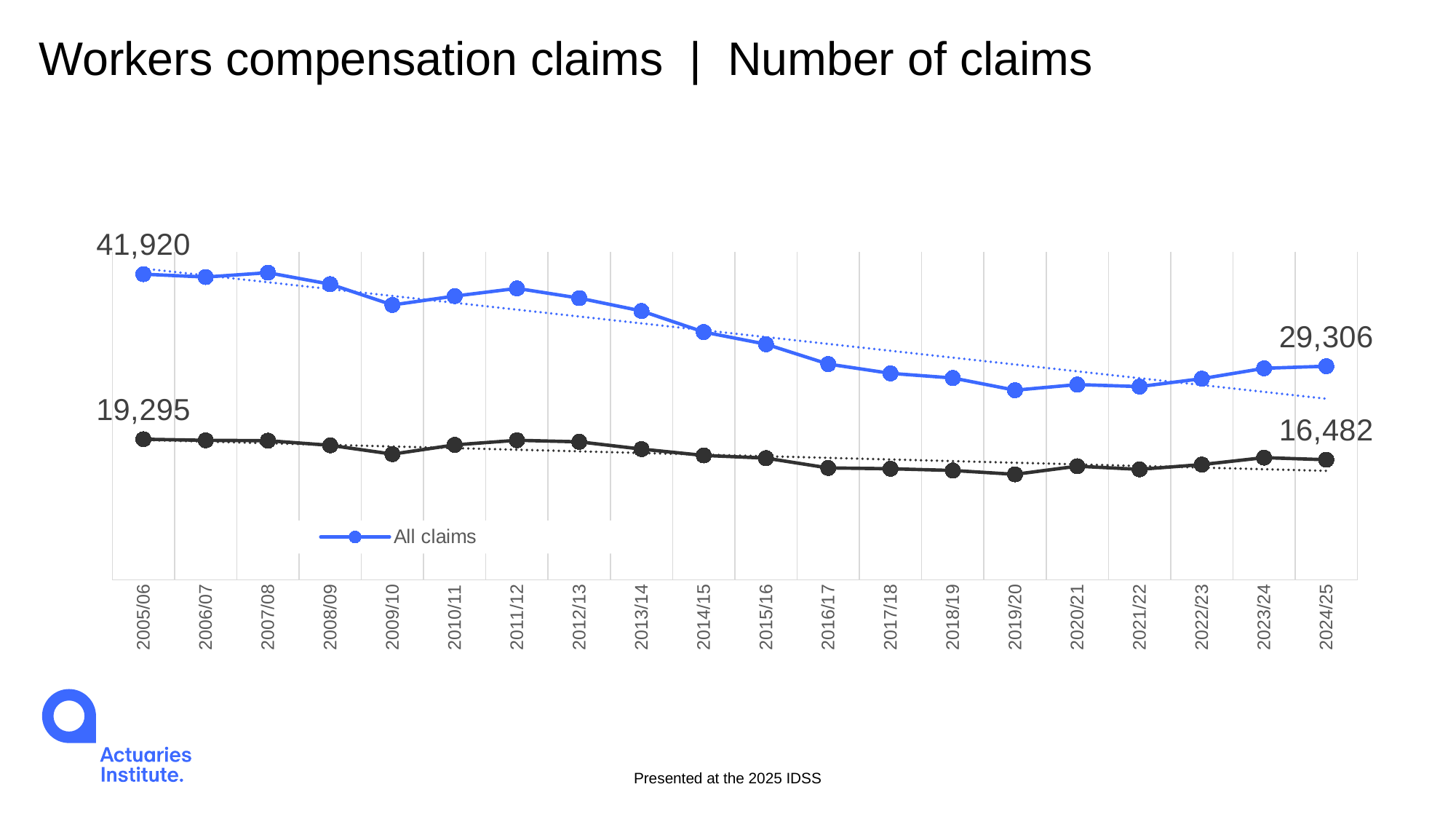

# Workers compensation claims  |  Number of claims

### Chart

| Category | All claims | Income claims |
|---|---|---|
| 2005/06 | 41920.0 | 19295.0 |
| 2006/07 | 41526.0 | 19144.0 |
| 2007/08 | 42122.0 | 19094.0 |
| 2008/09 | 40547.0 | 18457.0 |
| 2009/10 | 37703.0 | 17248.0 |
| 2010/11 | 38916.0 | 18517.0 |
| 2011/12 | 39969.0 | 19149.0 |
| 2012/13 | 38638.0 | 18937.0 |
| 2013/14 | 36875.0 | 17940.0 |
| 2014/15 | 33989.0 | 17073.0 |
| 2015/16 | 32320.0 | 16703.0 |
| 2016/17 | 29599.0 | 15357.0 |
| 2017/18 | 28326.0 | 15245.0 |
| 2018/19 | 27692.0 | 15010.0 |
| 2019/20 | 26016.0 | 14478.0 |
| 2020/21 | 26791.0 | 15596.0 |
| 2021/22 | 26515.0 | 15162.0 |
| 2022/23 | 27597.0 | 15818.0 |
| 2023/24 | 29019.0 | 16765.0 |
| 2024/25 | 29306.0 | 16482.0 |
Presented at the 2025 IDSS